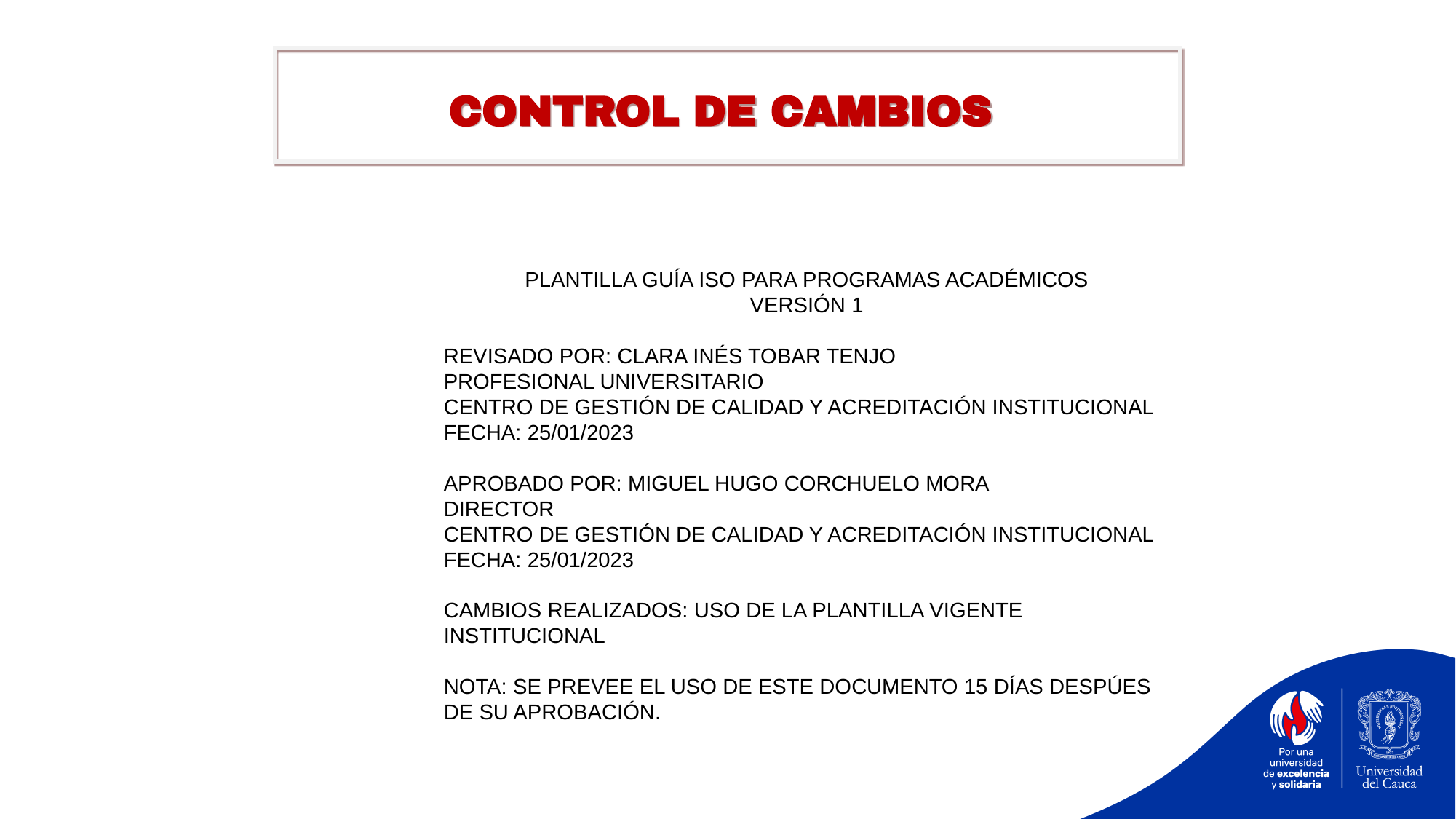

CONTROL DE CAMBIOS
PLANTILLA GUÍA ISO PARA PROGRAMAS ACADÉMICOS
VERSIÓN 1

REVISADO POR: CLARA INÉS TOBAR TENJO
PROFESIONAL UNIVERSITARIO
CENTRO DE GESTIÓN DE CALIDAD Y ACREDITACIÓN INSTITUCIONAL
FECHA: 25/01/2023

APROBADO POR: MIGUEL HUGO CORCHUELO MORA
DIRECTOR
CENTRO DE GESTIÓN DE CALIDAD Y ACREDITACIÓN INSTITUCIONAL
FECHA: 25/01/2023

CAMBIOS REALIZADOS: USO DE LA PLANTILLA VIGENTE INSTITUCIONAL

NOTA: SE PREVEE EL USO DE ESTE DOCUMENTO 15 DÍAS DESPÚES DE SU APROBACIÓN.